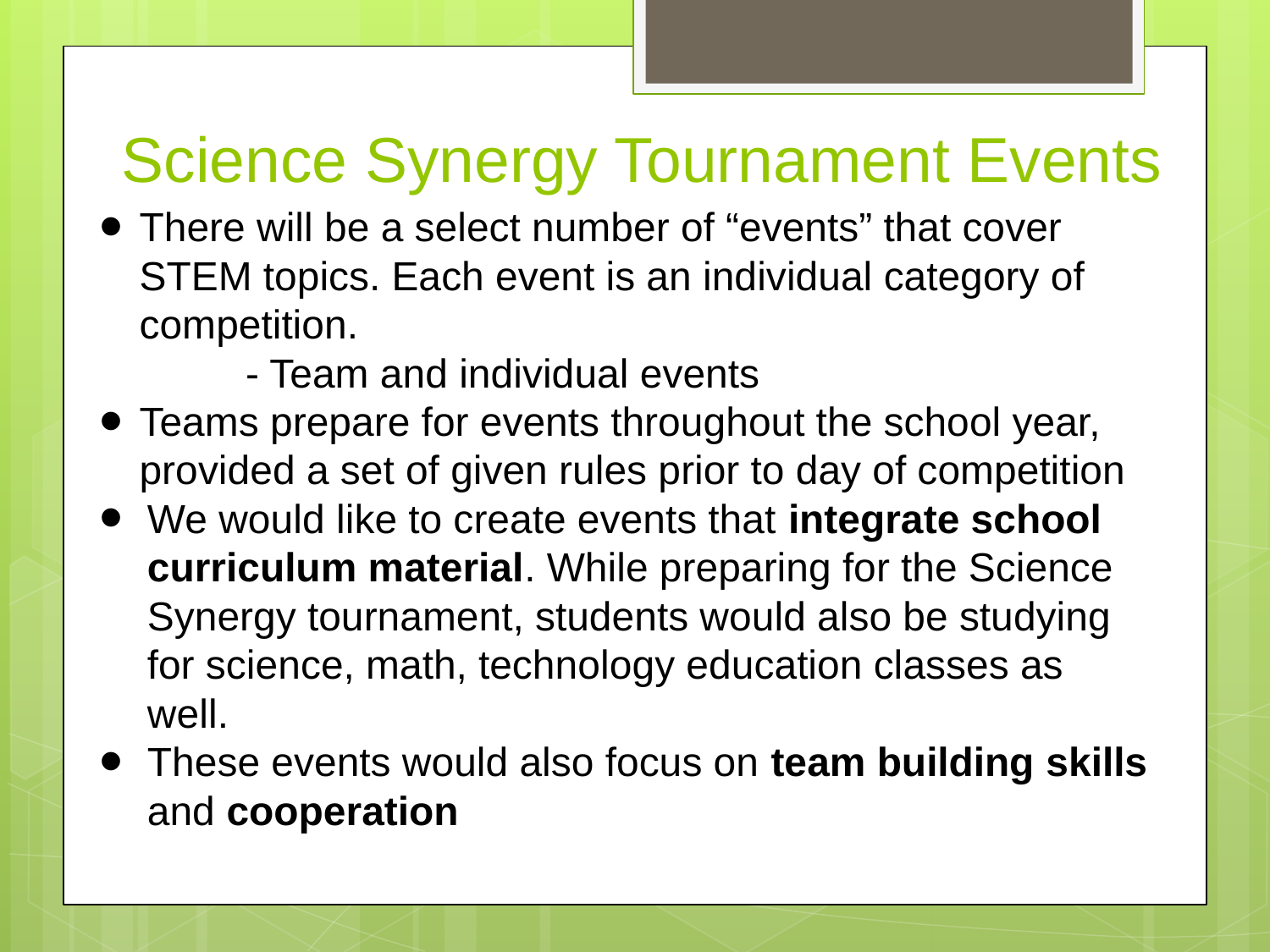

# Science Synergy Tournament Events

There will be a select number of “events” that cover STEM topics. Each event is an individual category of competition.
             - Team and individual events
Teams prepare for events throughout the school year, provided a set of given rules prior to day of competition
We would like to create events that integrate school curriculum material. While preparing for the Science Synergy tournament, students would also be studying for science, math, technology education classes as well.
These events would also focus on team building skills and cooperation